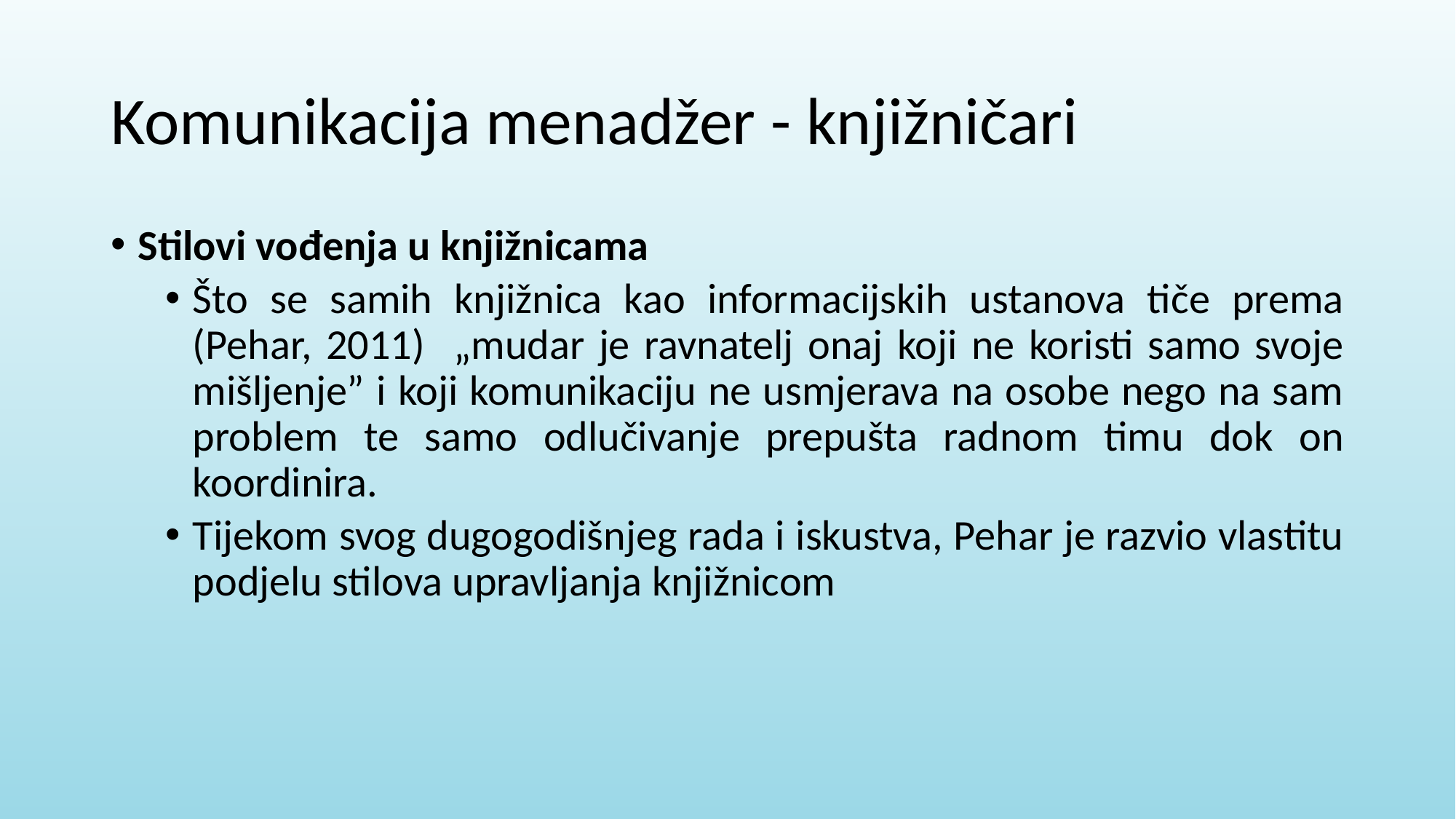

# Komunikacija menadžer - knjižničari
Stilovi vođenja u knjižnicama
Što se samih knjižnica kao informacijskih ustanova tiče prema (Pehar, 2011)  „mudar je ravnatelj onaj koji ne koristi samo svoje mišljenje” i koji komunikaciju ne usmjerava na osobe nego na sam problem te samo odlučivanje prepušta radnom timu dok on koordinira.
Tijekom svog dugogodišnjeg rada i iskustva, Pehar je razvio vlastitu podjelu stilova upravljanja knjižnicom